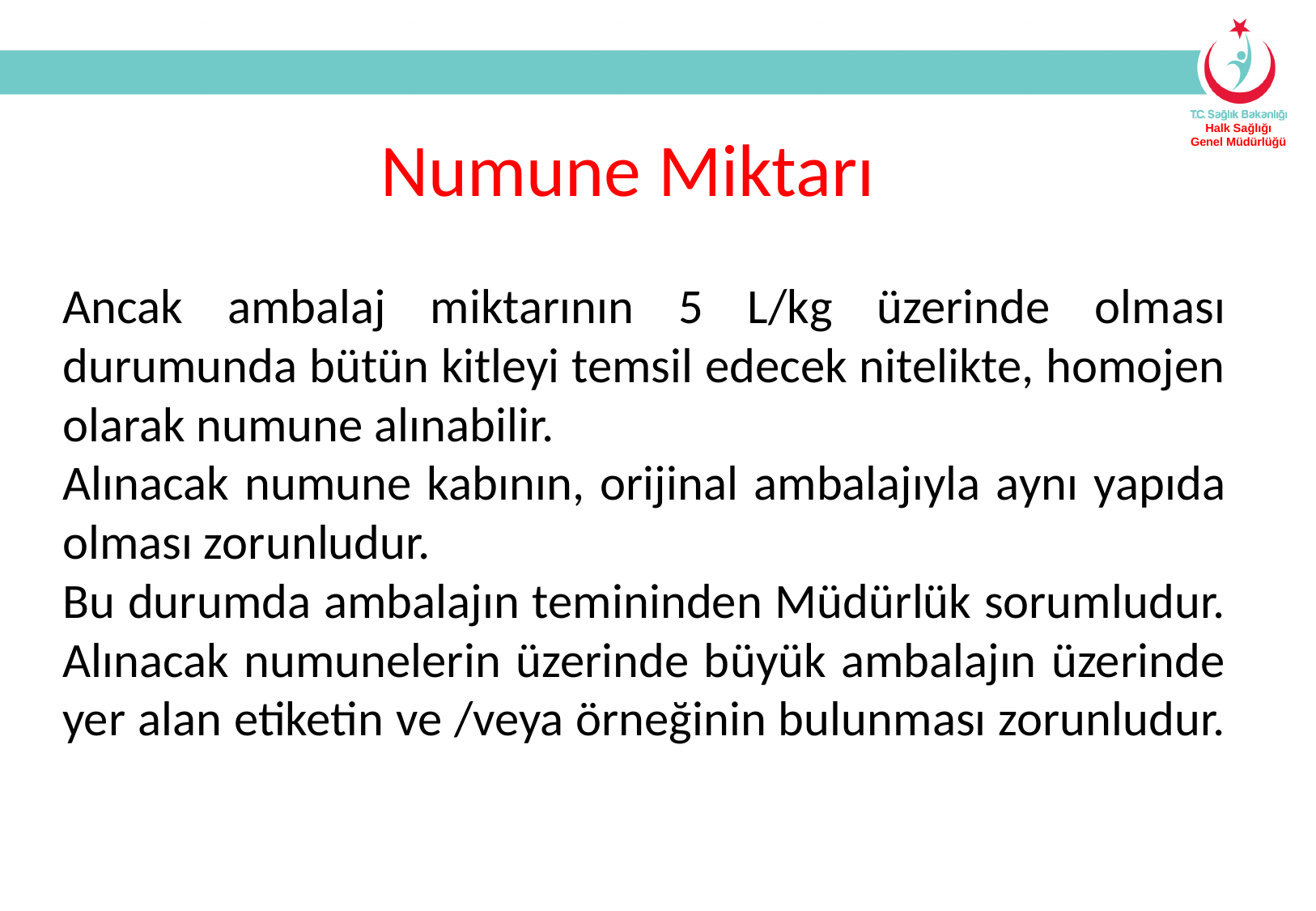

Numune Miktarı
Ancak ambalaj miktarının 5 L/kg üzerinde olması durumunda bütün kitleyi temsil edecek nitelikte, homojen olarak numune alınabilir.
Alınacak numune kabının, orijinal ambalajıyla aynı yapıda olması zorunludur.
Bu durumda ambalajın temininden Müdürlük sorumludur.
Alınacak numunelerin üzerinde büyük ambalajın üzerinde yer alan etiketin ve /veya örneğinin bulunması zorunludur.